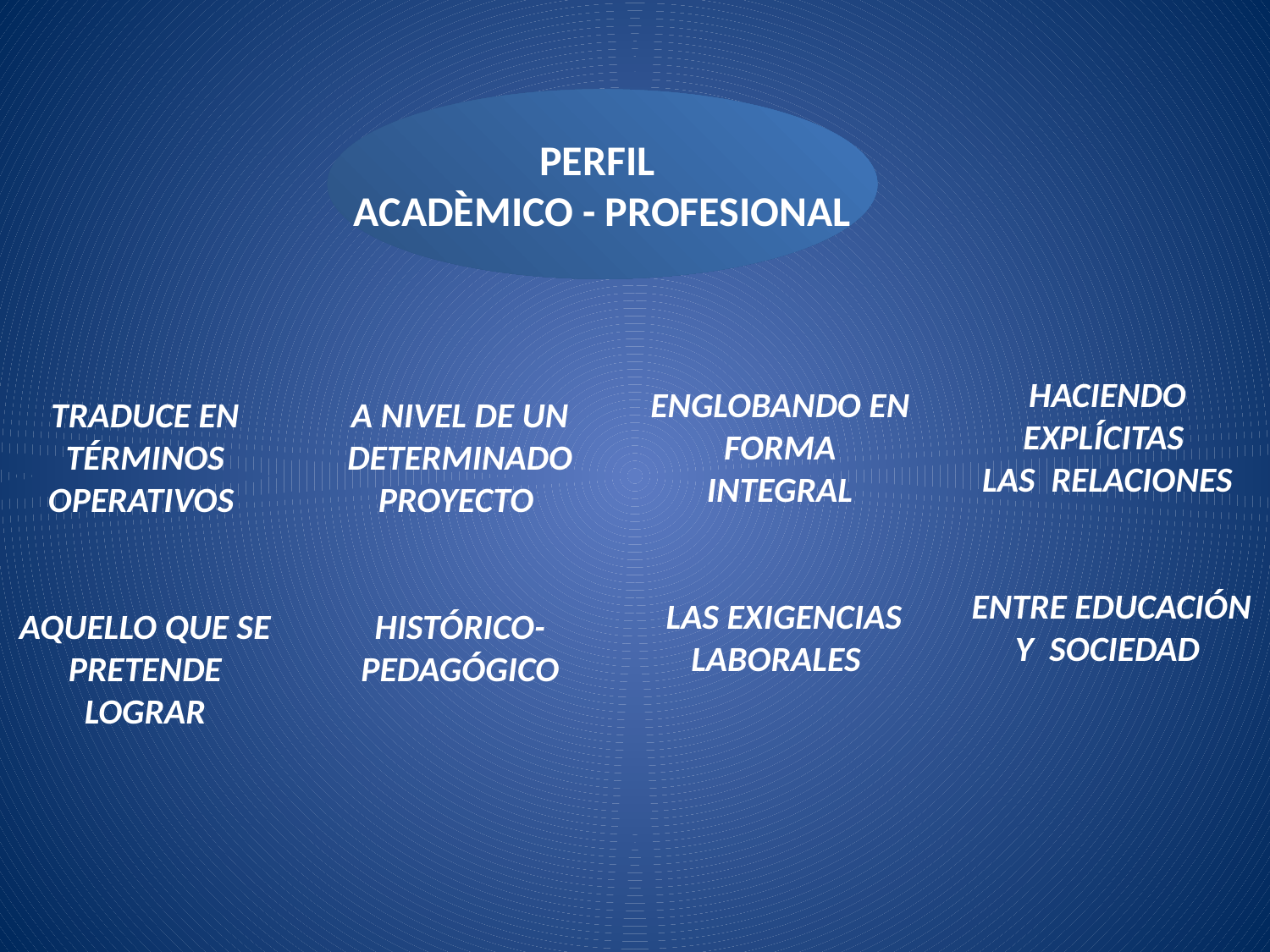

PERFIL
ACADÈMICO - PROFESIONAL
HACIENDO EXPLÍCITAS
LAS  RELACIONES

 ENTRE EDUCACIÓN Y  SOCIEDAD
ENGLOBANDO EN FORMA INTEGRAL

 LAS EXIGENCIAS LABORALES
TRADUCE EN TÉRMINOS OPERATIVOS

AQUELLO QUE SE PRETENDE LOGRAR
A NIVEL DE UN DETERMINADO PROYECTO

HISTÓRICO- PEDAGÓGICO